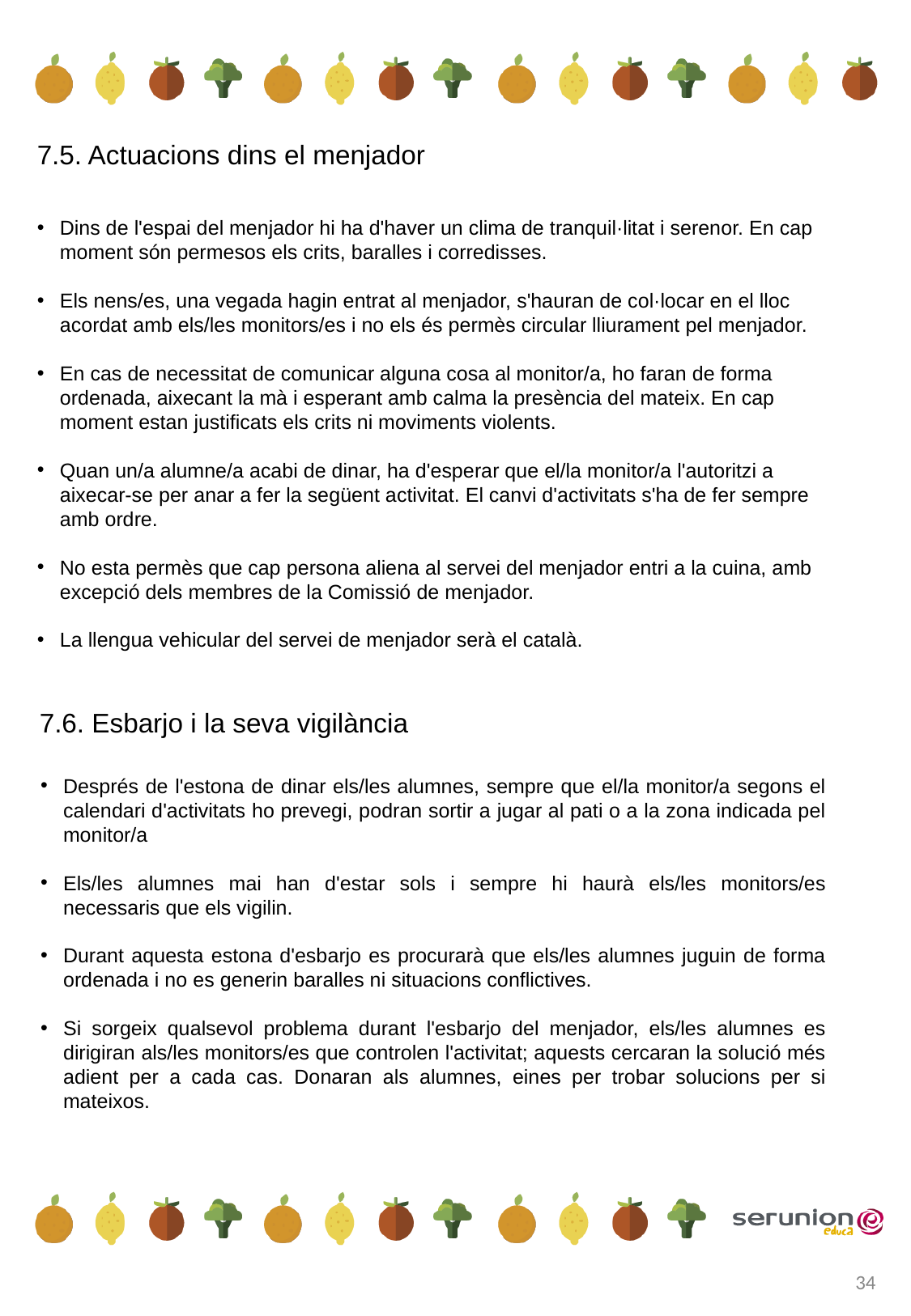

7.5. Actuacions dins el menjador
Dins de l'espai del menjador hi ha d'haver un clima de tranquil·litat i serenor. En cap moment són permesos els crits, baralles i corredisses.

Els nens/es, una vegada hagin entrat al menjador, s'hauran de col·locar en el lloc acordat amb els/les monitors/es i no els és permès circular lliurament pel menjador.

En cas de necessitat de comunicar alguna cosa al monitor/a, ho faran de forma ordenada, aixecant la mà i esperant amb calma la presència del mateix. En cap moment estan justificats els crits ni moviments violents.

Quan un/a alumne/a acabi de dinar, ha d'esperar que el/la monitor/a l'autoritzi a aixecar-se per anar a fer la següent activitat. El canvi d'activitats s'ha de fer sempre amb ordre.

No esta permès que cap persona aliena al servei del menjador entri a la cuina, amb excepció dels membres de la Comissió de menjador.

La llengua vehicular del servei de menjador serà el català.

7.6. Esbarjo i la seva vigilància

Després de l'estona de dinar els/les alumnes, sempre que el/la monitor/a segons el calendari d'activitats ho prevegi, podran sortir a jugar al pati o a la zona indicada pel monitor/a

Els/les alumnes mai han d'estar sols i sempre hi haurà els/les monitors/es necessaris que els vigilin.

Durant aquesta estona d'esbarjo es procurarà que els/les alumnes juguin de forma ordenada i no es generin baralles ni situacions conflictives.

Si sorgeix qualsevol problema durant l'esbarjo del menjador, els/les alumnes es dirigiran als/les monitors/es que controlen l'activitat; aquests cercaran la solució més adient per a cada cas. Donaran als alumnes, eines per trobar solucions per si mateixos.

34